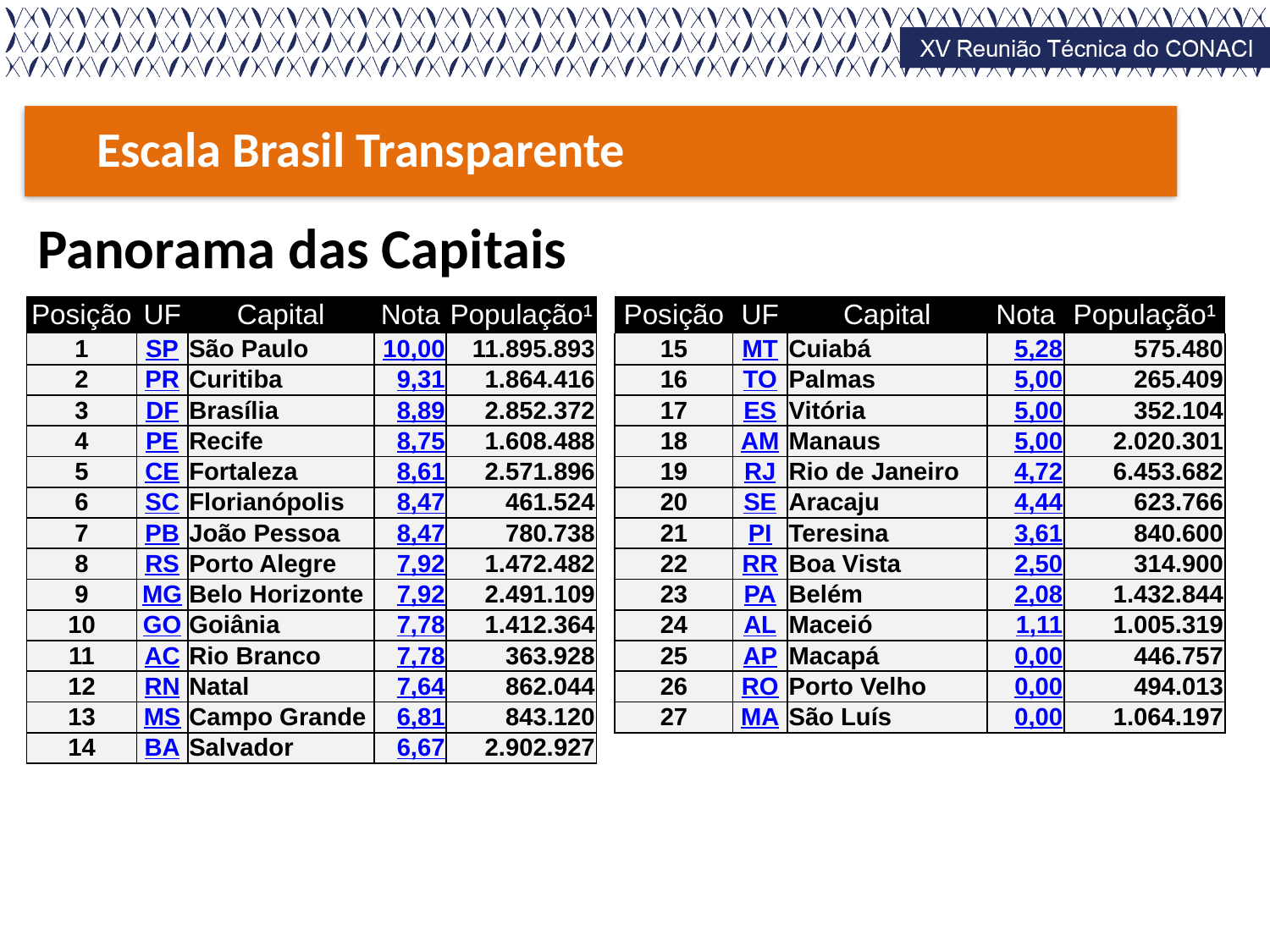

Escala Brasil Transparente
Panorama das Capitais
| Posição | UF | Capital | Nota | População¹ |
| --- | --- | --- | --- | --- |
| 1 | SP | São Paulo | 10,00 | 11.895.893 |
| 2 | PR | Curitiba | 9,31 | 1.864.416 |
| 3 | DF | Brasília | 8,89 | 2.852.372 |
| 4 | PE | Recife | 8,75 | 1.608.488 |
| 5 | CE | Fortaleza | 8,61 | 2.571.896 |
| 6 | SC | Florianópolis | 8,47 | 461.524 |
| 7 | PB | João Pessoa | 8,47 | 780.738 |
| 8 | RS | Porto Alegre | 7,92 | 1.472.482 |
| 9 | MG | Belo Horizonte | 7,92 | 2.491.109 |
| 10 | GO | Goiânia | 7,78 | 1.412.364 |
| 11 | AC | Rio Branco | 7,78 | 363.928 |
| 12 | RN | Natal | 7,64 | 862.044 |
| 13 | MS | Campo Grande | 6,81 | 843.120 |
| 14 | BA | Salvador | 6,67 | 2.902.927 |
| Posição | UF | Capital | Nota | População¹ |
| --- | --- | --- | --- | --- |
| 15 | MT | Cuiabá | 5,28 | 575.480 |
| 16 | TO | Palmas | 5,00 | 265.409 |
| 17 | ES | Vitória | 5,00 | 352.104 |
| 18 | AM | Manaus | 5,00 | 2.020.301 |
| 19 | RJ | Rio de Janeiro | 4,72 | 6.453.682 |
| 20 | SE | Aracaju | 4,44 | 623.766 |
| 21 | PI | Teresina | 3,61 | 840.600 |
| 22 | RR | Boa Vista | 2,50 | 314.900 |
| 23 | PA | Belém | 2,08 | 1.432.844 |
| 24 | AL | Maceió | 1,11 | 1.005.319 |
| 25 | AP | Macapá | 0,00 | 446.757 |
| 26 | RO | Porto Velho | 0,00 | 494.013 |
| 27 | MA | São Luís | 0,00 | 1.064.197 |